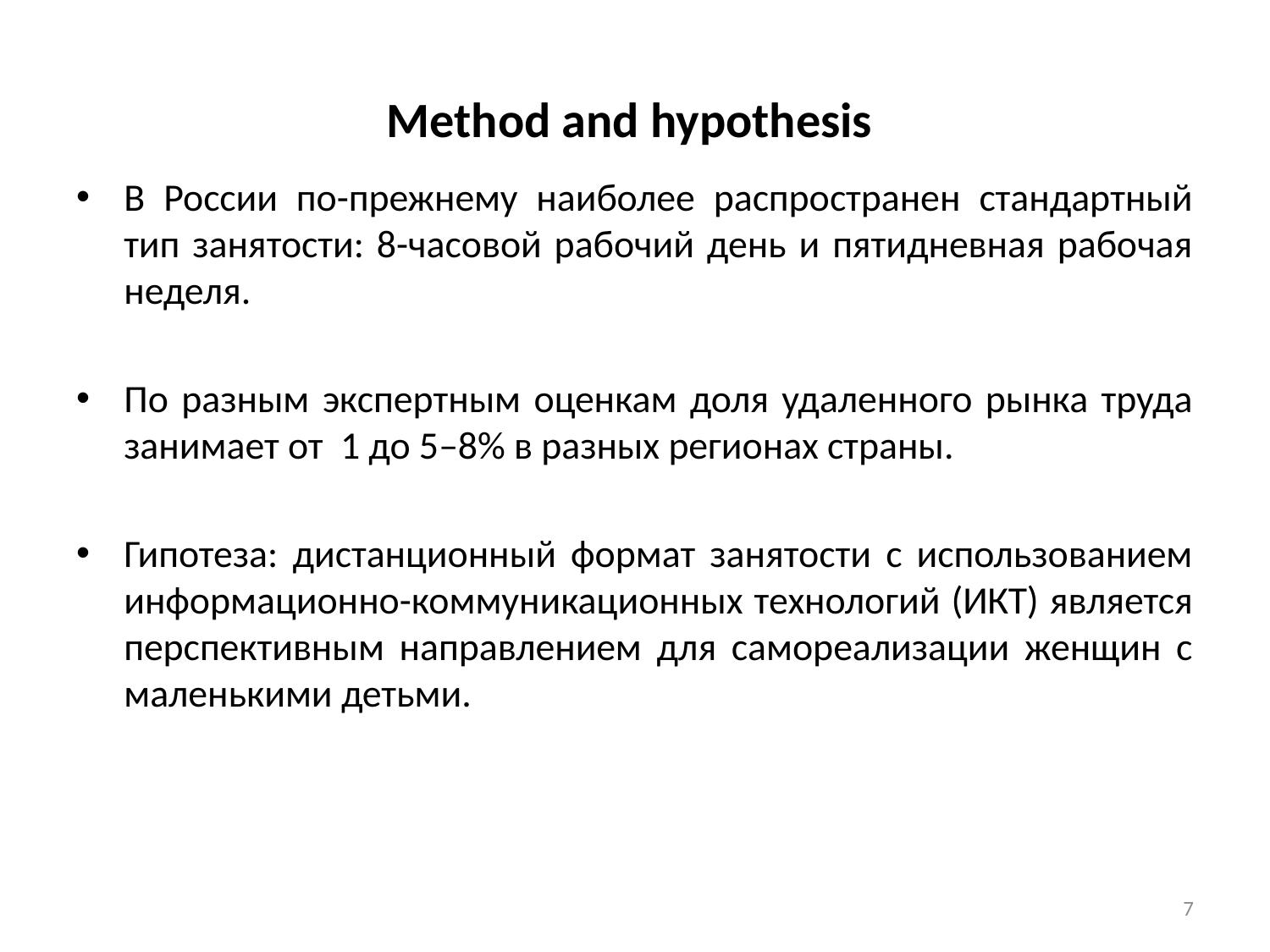

# Method and hypothesis
В России по-прежнему наиболее распространен стандартный тип занятости: 8-часовой рабочий день и пятидневная рабочая неделя.

По разным экспертным оценкам доля удаленного рынка труда занимает от  1 до 5–8% в разных регионах страны.

Гипотеза: дистанционный формат занятости с использованием информационно-коммуникационных технологий (ИКТ) является перспективным направлением для самореализации женщин с маленькими детьми.

7